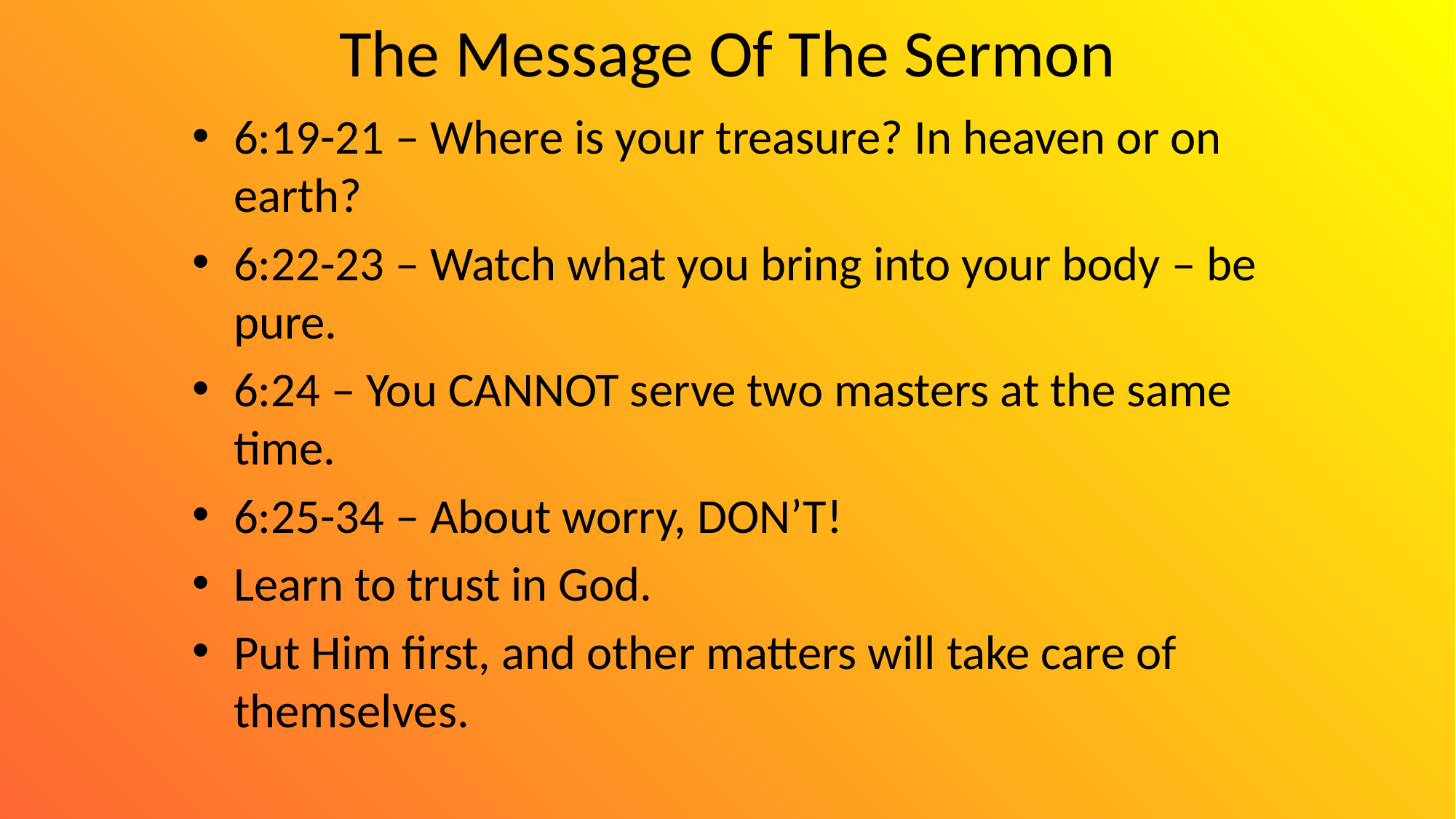

# The Message Of The Sermon
6:19-21 – Where is your treasure? In heaven or on earth?
6:22-23 – Watch what you bring into your body – be pure.
6:24 – You CANNOT serve two masters at the same time.
6:25-34 – About worry, DON’T!
Learn to trust in God.
Put Him first, and other matters will take care of themselves.